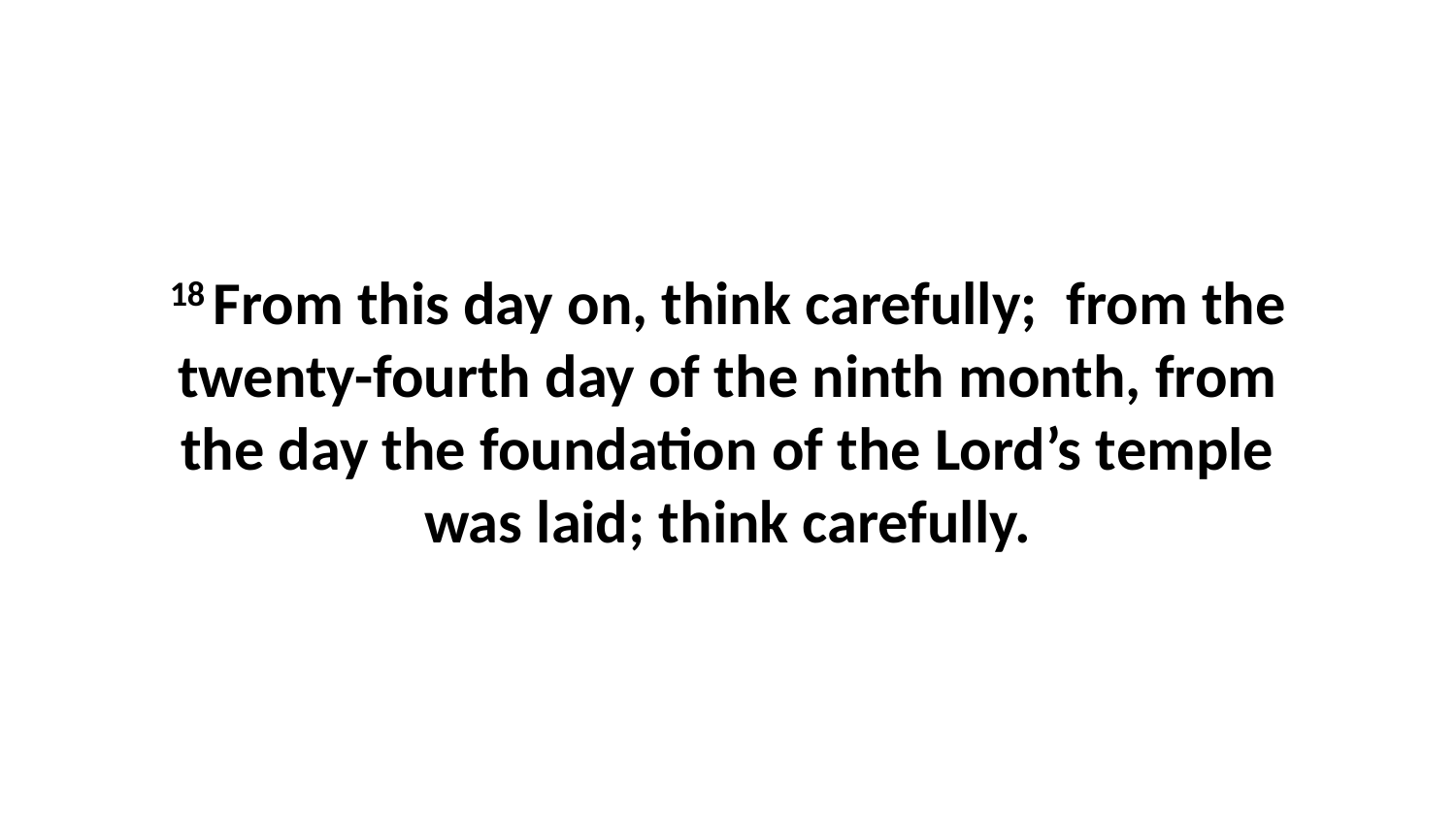

18 From this day on, think carefully;  from the twenty-fourth day of the ninth month, from the day the foundation of the Lord’s temple was laid; think carefully.